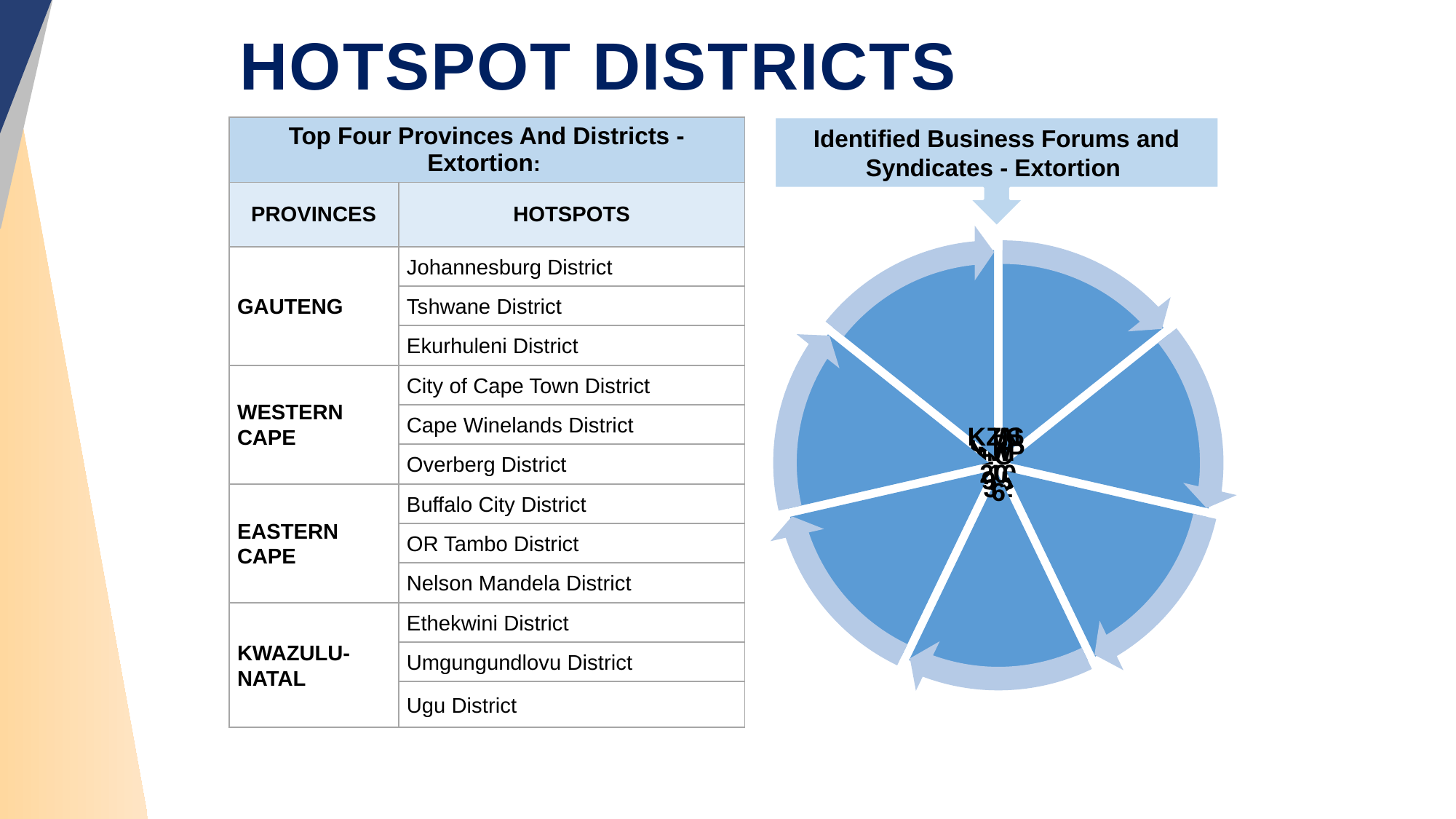

# Hotspot Districts
| Top Four Provinces And Districts - Extortion: |  |
| --- | --- |
| PROVINCES | HOTSPOTS |
| GAUTENG | Johannesburg District |
|  | Tshwane District |
|  | Ekurhuleni District |
| WESTERN CAPE | City of Cape Town District |
|  | Cape Winelands District |
|  | Overberg District |
| EASTERN CAPE | Buffalo City District |
|  | OR Tambo District |
|  | Nelson Mandela District |
| KWAZULU-NATAL | Ethekwini District |
|  | Umgungundlovu District |
|  | Ugu District |
Identified Business Forums and Syndicates - Extortion
WC
10
LP
5
MP
2
EC
6
NW
3
GP
9
KZN
20
15